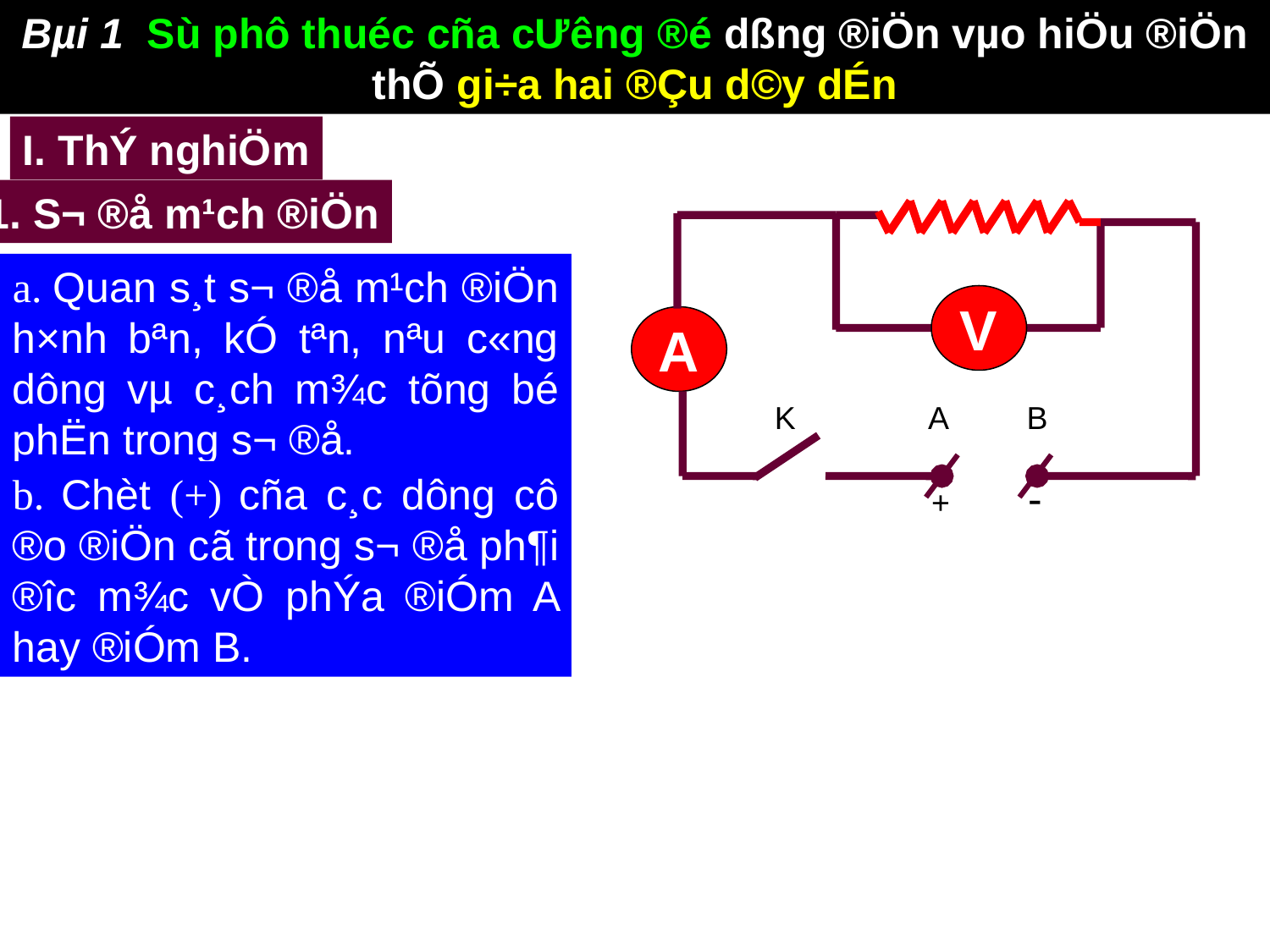

Bµi 1  Sù phô thuéc cña cƯ­êng ®é dßng ®iÖn vµo hiÖu ®iÖn thÕ gi÷a hai ®Çu d©y dÉn
I. ThÝ nghiÖm
1. S¬ ®å m¹ch ®iÖn

V
A

K
A
B

-

+

a. Quan s¸t s¬ ®å m¹ch ®iÖn h×nh bªn, kÓ tªn, nªu c«ng dông vµ c¸ch m¾c tõng bé phËn trong s¬ ®å.
b. Chèt (+) cña c¸c dông cô ®o ®iÖn cã trong s¬ ®å ph¶i ®­îc m¾c vÒ phÝa ®iÓm A hay ®iÓm B.